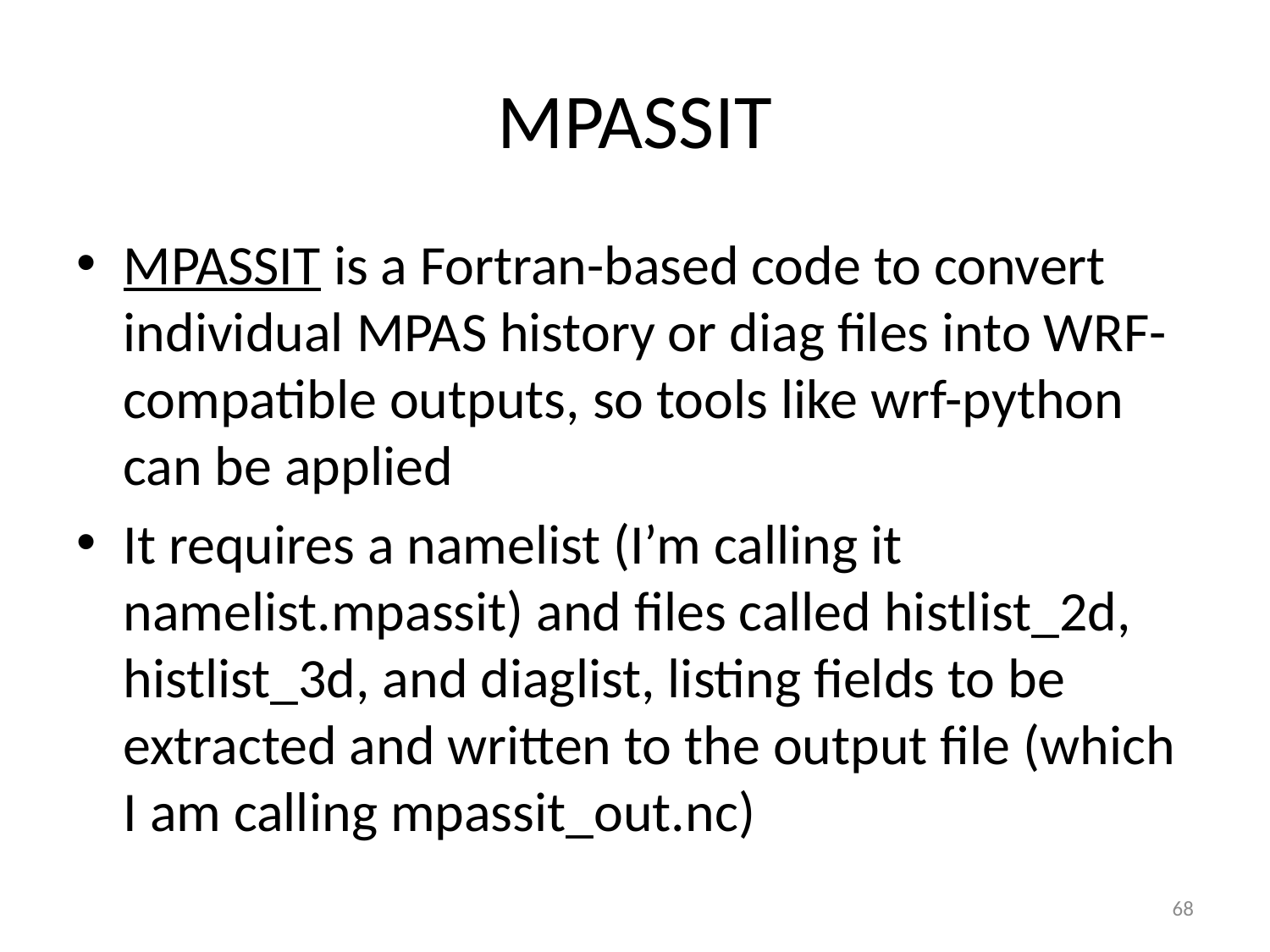

# MPASSIT
MPASSIT is a Fortran-based code to convert individual MPAS history or diag files into WRF-compatible outputs, so tools like wrf-python can be applied
It requires a namelist (I’m calling it namelist.mpassit) and files called histlist_2d, histlist_3d, and diaglist, listing fields to be extracted and written to the output file (which I am calling mpassit_out.nc)
68